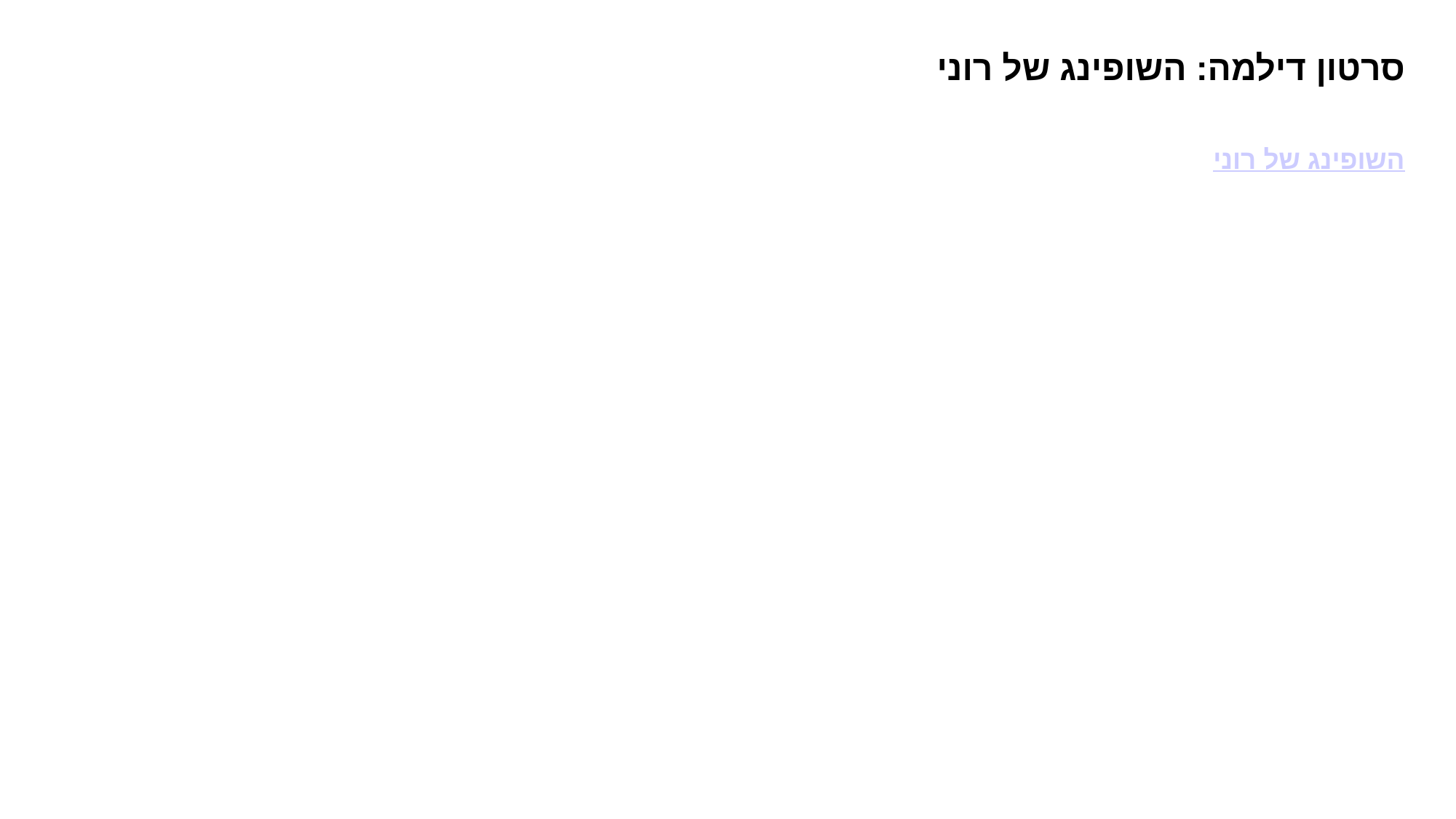

# סרטון דילמה: השופינג של רוני
השופינג של רוני